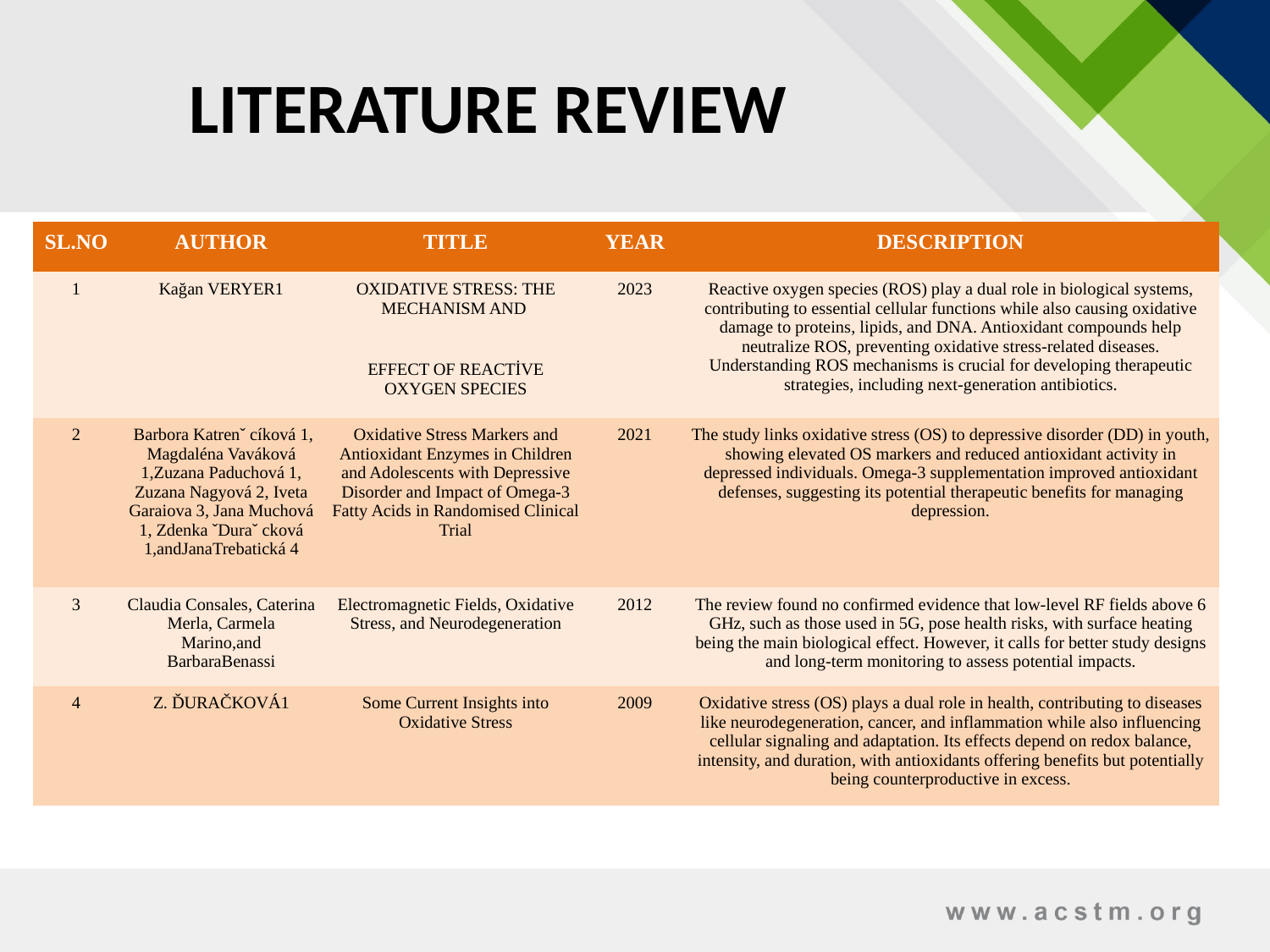

LITERATURE REVIEW
| SL.NO | AUTHOR | TITLE | YEAR | DESCRIPTION |
| --- | --- | --- | --- | --- |
| 1 | Kağan VERYER1 | OXIDATIVE STRESS: THE MECHANISM AND  EFFECT OF REACTİVE OXYGEN SPECIES | 2023 | Reactive oxygen species (ROS) play a dual role in biological systems, contributing to essential cellular functions while also causing oxidative damage to proteins, lipids, and DNA. Antioxidant compounds help neutralize ROS, preventing oxidative stress-related diseases. Understanding ROS mechanisms is crucial for developing therapeutic strategies, including next-generation antibiotics. |
| 2 | Barbora Katrenˇ cíková 1, Magdaléna Vaváková 1,Zuzana Paduchová 1, Zuzana Nagyová 2, Iveta Garaiova 3, Jana Muchová 1, Zdenka ˇDuraˇ cková 1,andJanaTrebatická 4 | Oxidative Stress Markers and Antioxidant Enzymes in Children and Adolescents with Depressive Disorder and Impact of Omega-3 Fatty Acids in Randomised Clinical Trial | 2021 | The study links oxidative stress (OS) to depressive disorder (DD) in youth, showing elevated OS markers and reduced antioxidant activity in depressed individuals. Omega-3 supplementation improved antioxidant defenses, suggesting its potential therapeutic benefits for managing depression. |
| 3 | Claudia Consales, Caterina Merla, Carmela Marino,and BarbaraBenassi | Electromagnetic Fields, Oxidative Stress, and Neurodegeneration | 2012 | The review found no confirmed evidence that low-level RF fields above 6 GHz, such as those used in 5G, pose health risks, with surface heating being the main biological effect. However, it calls for better study designs and long-term monitoring to assess potential impacts. |
| 4 | Z. ĎURAČKOVÁ1 | Some Current Insights into Oxidative Stress | 2009 | Oxidative stress (OS) plays a dual role in health, contributing to diseases like neurodegeneration, cancer, and inflammation while also influencing cellular signaling and adaptation. Its effects depend on redox balance, intensity, and duration, with antioxidants offering benefits but potentially being counterproductive in excess. |